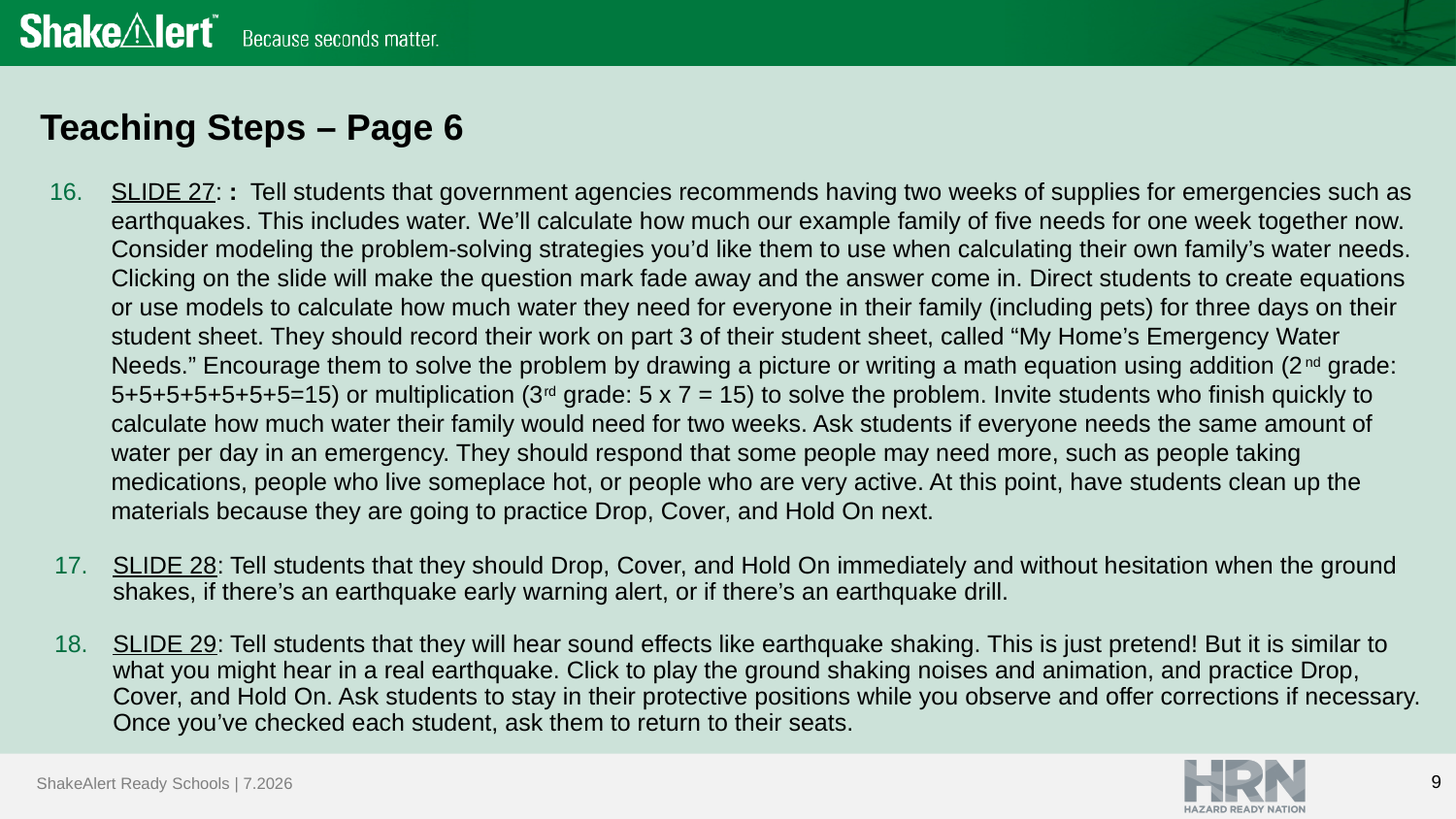

# Teaching Steps – Page 6
SLIDE 27: :  Tell students that government agencies recommends having two weeks of supplies for emergencies such as earthquakes. This includes water. We’ll calculate how much our example family of five needs for one week together now. Consider modeling the problem-solving strategies you’d like them to use when calculating their own family’s water needs. Clicking on the slide will make the question mark fade away and the answer come in. Direct students to create equations or use models to calculate how much water they need for everyone in their family (including pets) for three days on their student sheet. They should record their work on part 3 of their student sheet, called “My Home’s Emergency Water Needs.” Encourage them to solve the problem by drawing a picture or writing a math equation using addition (2nd grade: 5+5+5+5+5+5+5=15) or multiplication (3rd grade: 5 x 7 = 15) to solve the problem. Invite students who finish quickly to calculate how much water their family would need for two weeks. Ask students if everyone needs the same amount of water per day in an emergency. They should respond that some people may need more, such as people taking medications, people who live someplace hot, or people who are very active. At this point, have students clean up the materials because they are going to practice Drop, Cover, and Hold On next.

SLIDE 28: Tell students that they should Drop, Cover, and Hold On immediately and without hesitation when the ground shakes, if there’s an earthquake early warning alert, or if there’s an earthquake drill.

SLIDE 29: Tell students that they will hear sound effects like earthquake shaking. This is just pretend! But it is similar to what you might hear in a real earthquake. Click to play the ground shaking noises and animation, and practice Drop, Cover, and Hold On. Ask students to stay in their protective positions while you observe and offer corrections if necessary. Once you’ve checked each student, ask them to return to their seats.

9